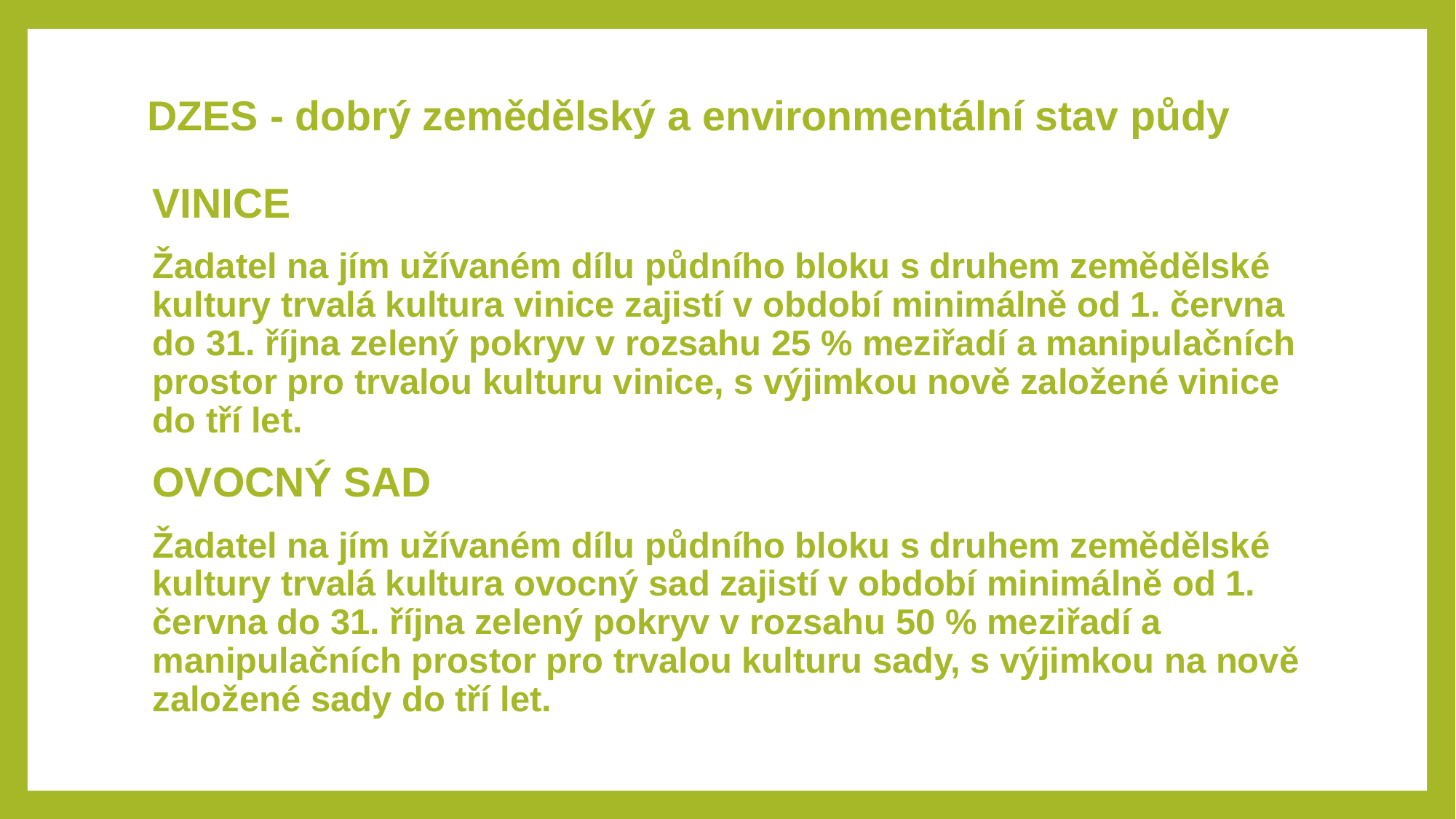

# DZES - dobrý zemědělský a environmentální stav půdy
VINICE
Žadatel na jím užívaném dílu půdního bloku s druhem zemědělské kultury trvalá kultura vinice zajistí v období minimálně od 1. června do 31. října zelený pokryv v rozsahu 25 % meziřadí a manipulačních prostor pro trvalou kulturu vinice, s výjimkou nově založené vinice do tří let.
OVOCNÝ SAD
Žadatel na jím užívaném dílu půdního bloku s druhem zemědělské kultury trvalá kultura ovocný sad zajistí v období minimálně od 1. června do 31. října zelený pokryv v rozsahu 50 % meziřadí a manipulačních prostor pro trvalou kulturu sady, s výjimkou na nově založené sady do tří let.